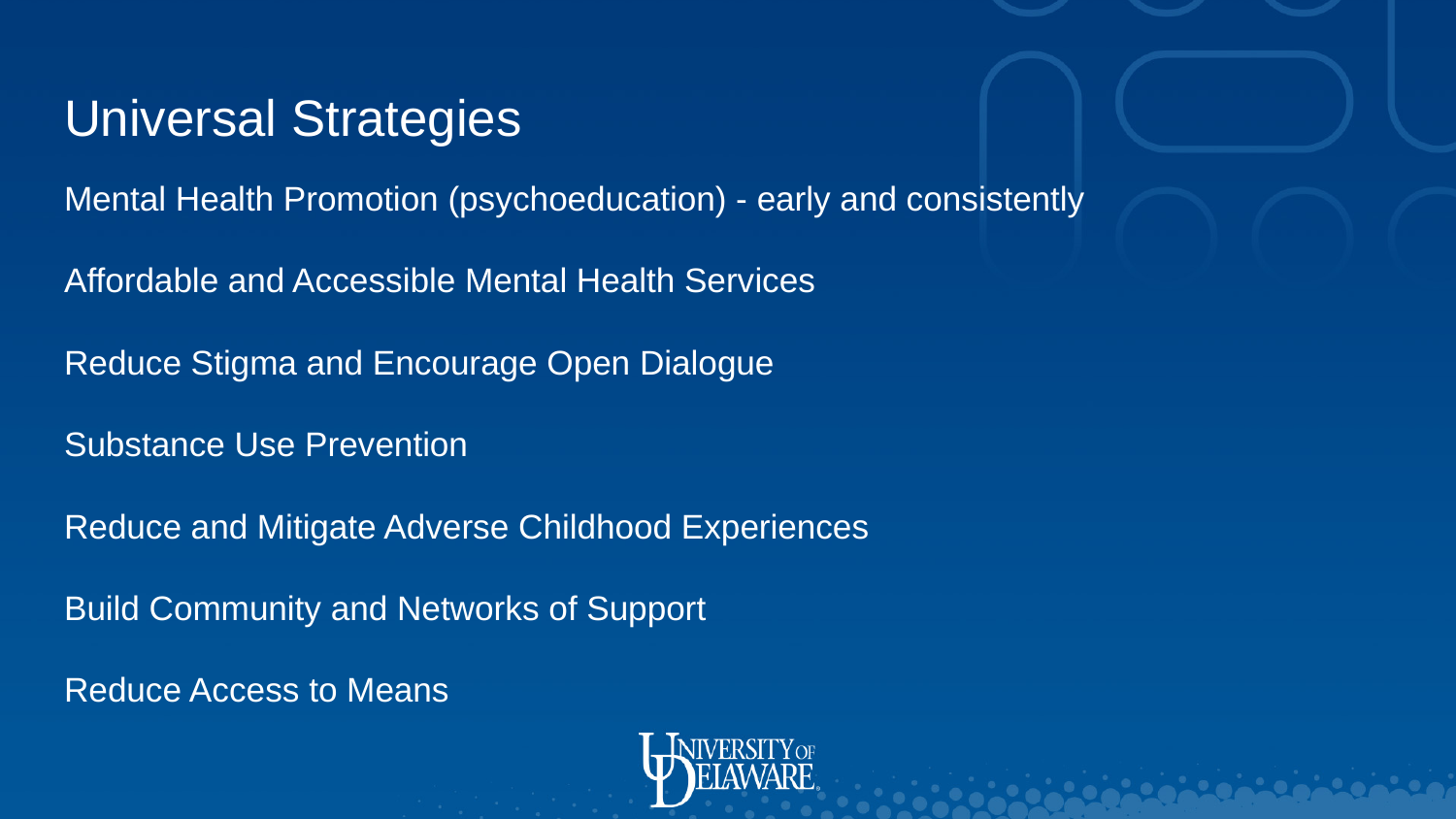

# Universal Strategies
Mental Health Promotion (psychoeducation) - early and consistently

Affordable and Accessible Mental Health Services

Reduce Stigma and Encourage Open Dialogue

Substance Use Prevention

Reduce and Mitigate Adverse Childhood Experiences

Build Community and Networks of Support

Reduce Access to Means